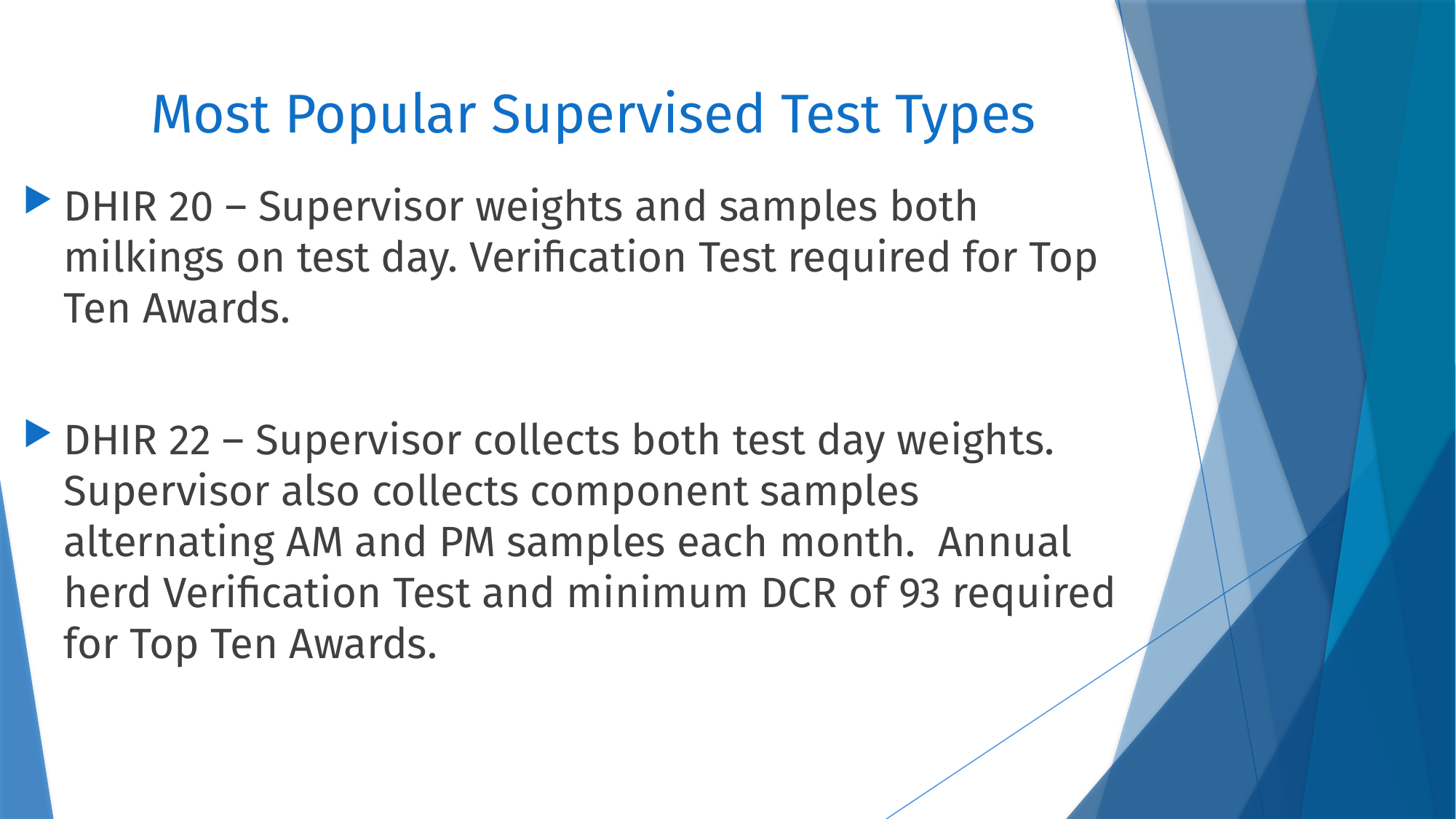

# Most Popular Supervised Test Types

DHIR 20 – Supervisor weights and samples both milkings on test day. Verification Test required for Top Ten Awards.

DHIR 22 – Supervisor collects both test day weights.  Supervisor also collects component samples alternating AM and PM samples each month.  Annual herd Verification Test and minimum DCR of 93 required for Top Ten Awards.